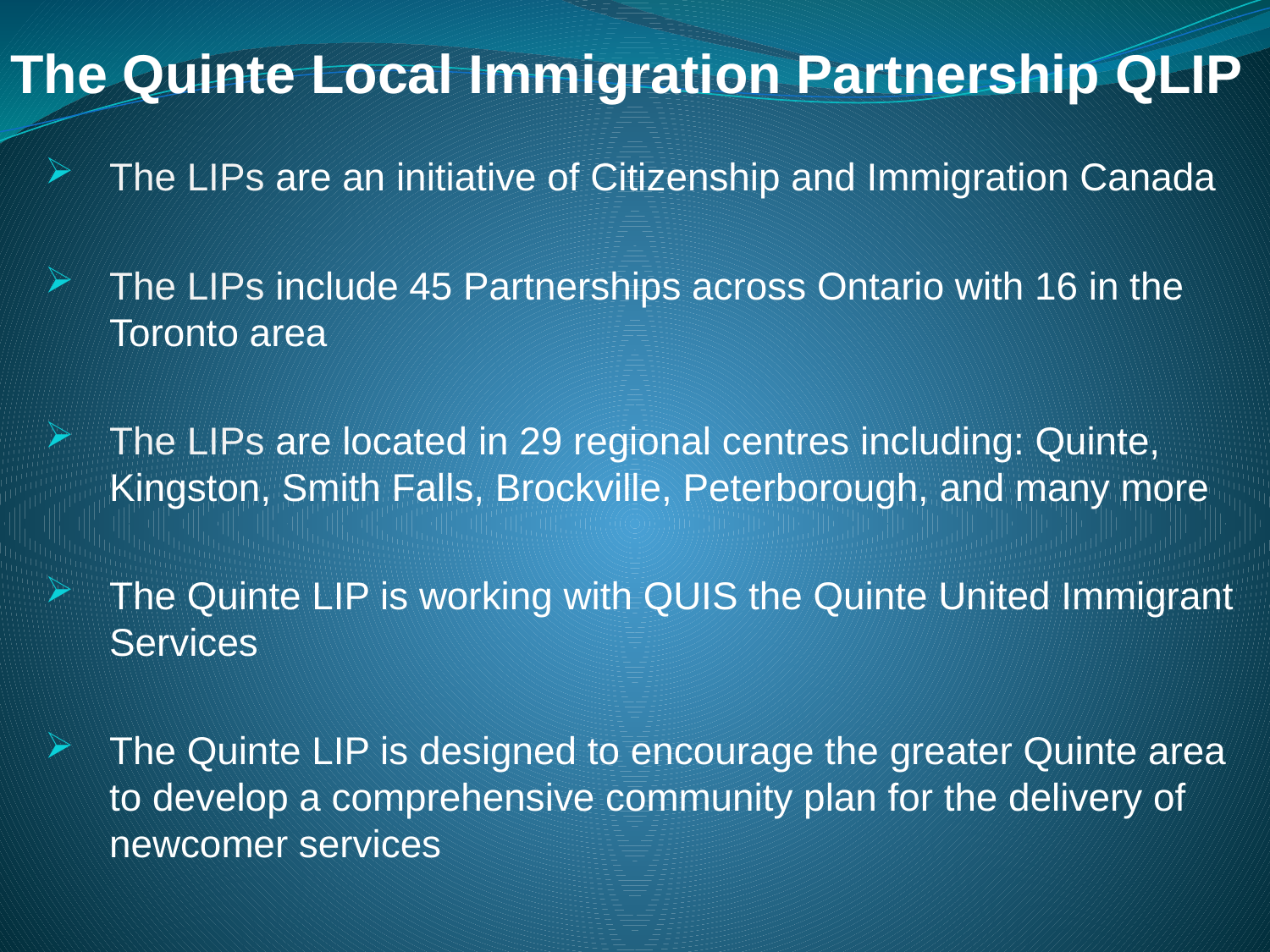

# The Quinte Local Immigration Partnership QLIP
The LIPs are an initiative of Citizenship and Immigration Canada

The LIPs include 45 Partnerships across Ontario with 16 in the Toronto area

The LIPs are located in 29 regional centres including: Quinte, Kingston, Smith Falls, Brockville, Peterborough, and many more

The Quinte LIP is working with QUIS the Quinte United Immigrant Services

The Quinte LIP is designed to encourage the greater Quinte area to develop a comprehensive community plan for the delivery of newcomer services